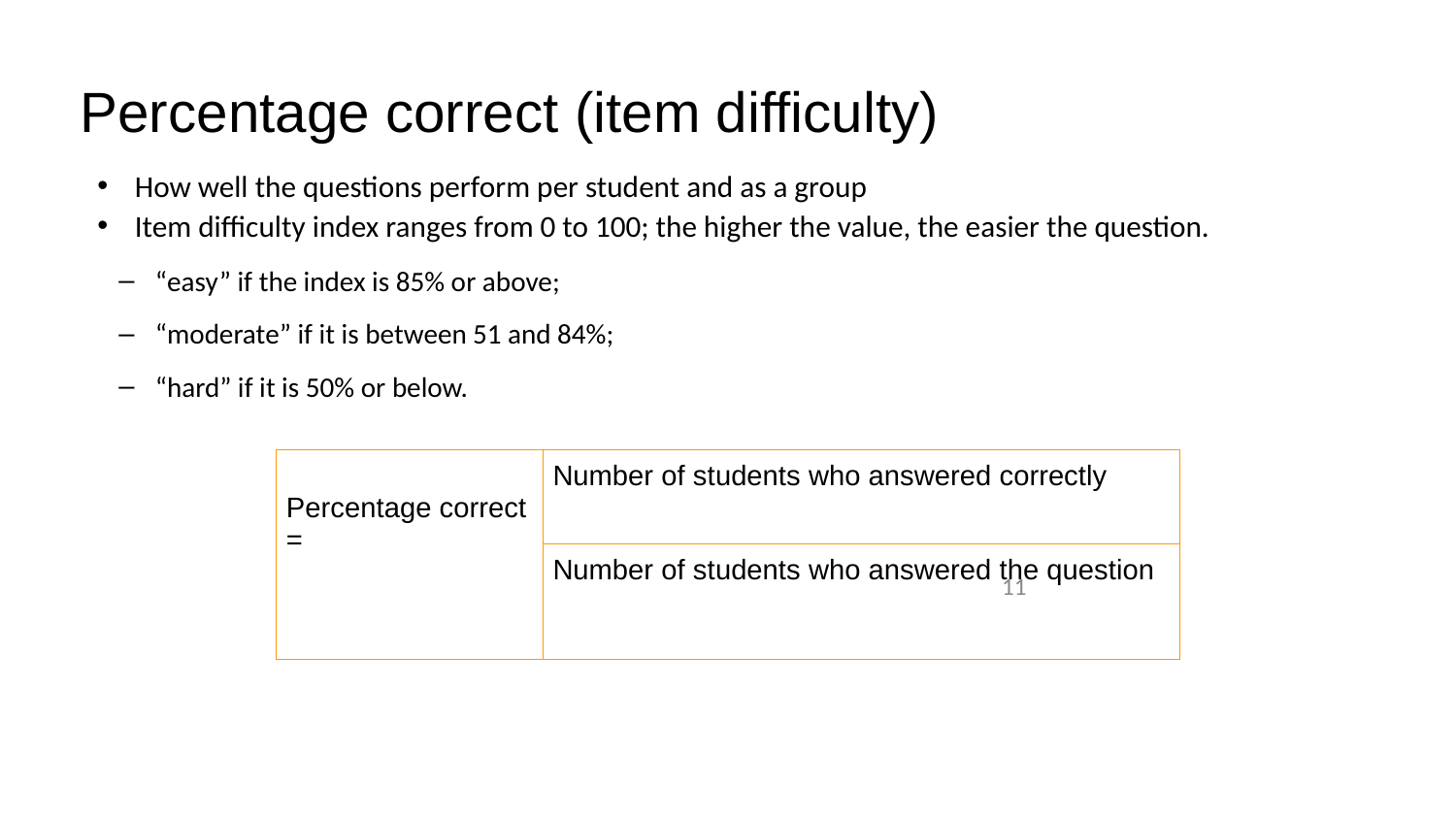

# Percentage correct (item difficulty)
How well the questions perform per student and as a group
Item difficulty index ranges from 0 to 100; the higher the value, the easier the question.
“easy” if the index is 85% or above;
“moderate” if it is between 51 and 84%;
“hard” if it is 50% or below.

| Percentage correct = | Number of students who answered correctly |
| --- | --- |
|  | Number of students who answered the question |
11